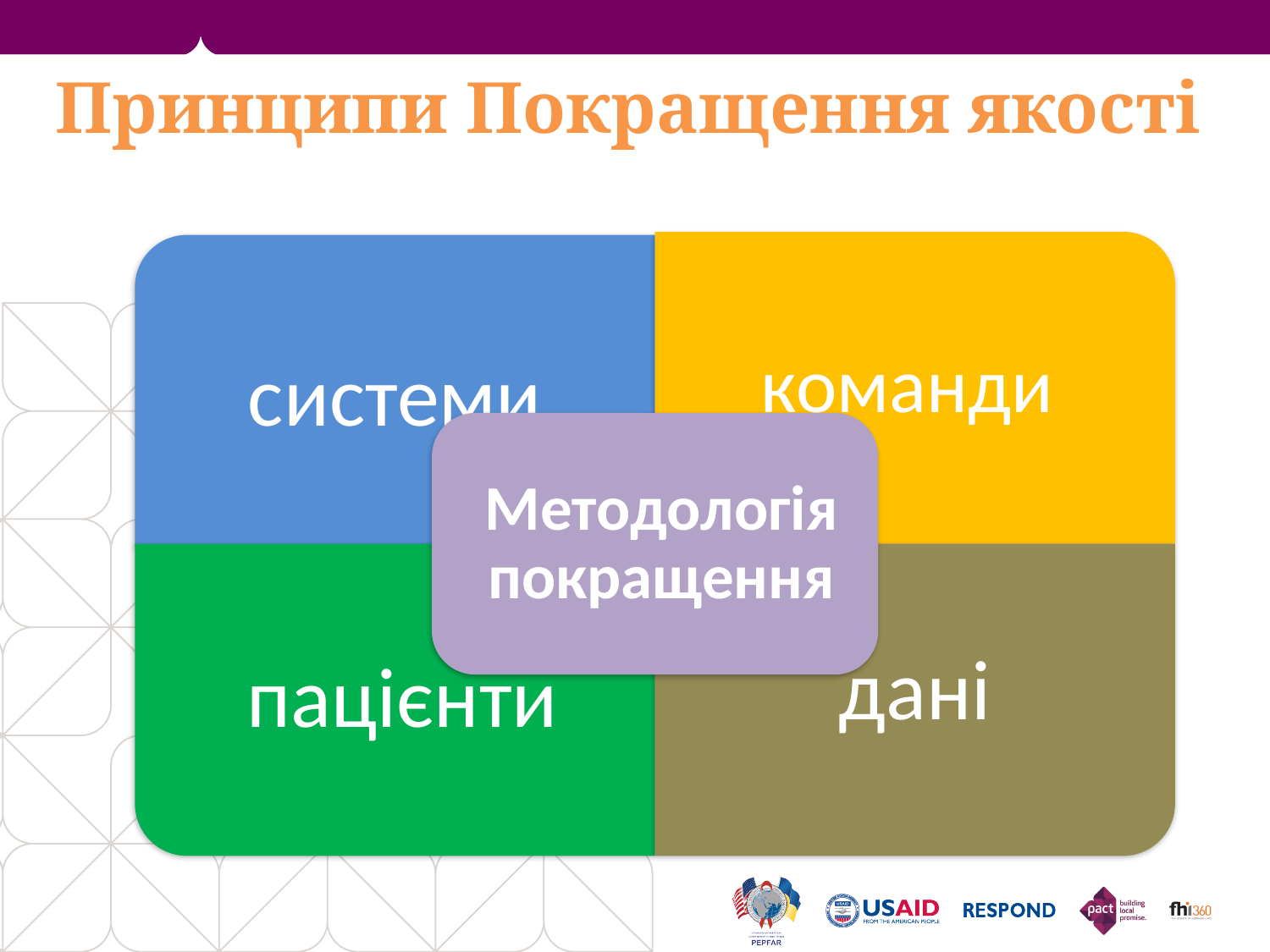

Принципи Покращення якості
системи
команди
пацієнти
дані
Методологія покращення